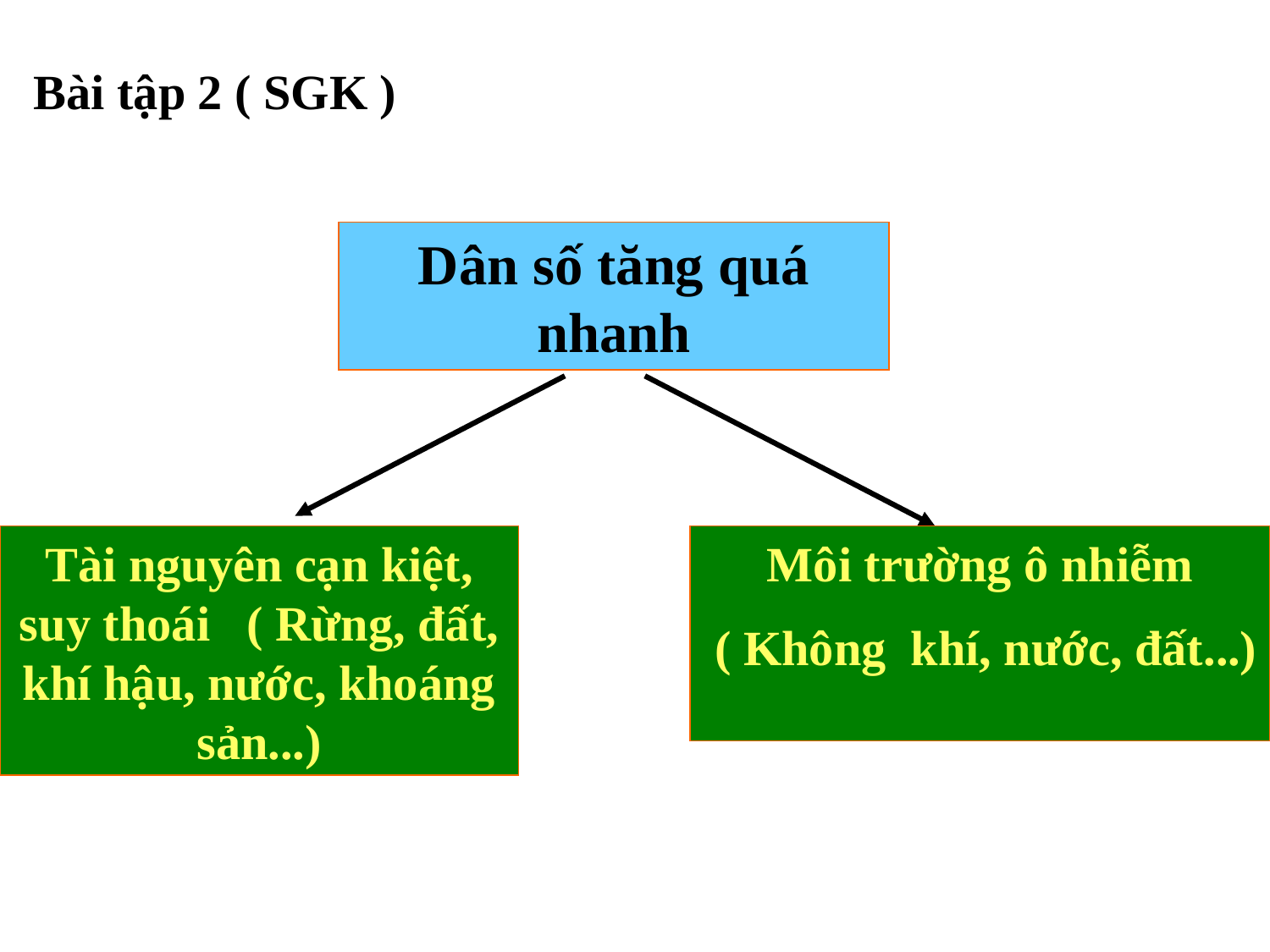

Bài tập 2 ( SGK )
Dân số tăng quá nhanh

Tài nguyên cạn kiệt, suy thoái   ( Rừng, đất, khí hậu, nước, khoáng sản...)
Môi trường ô nhiễm
 ( Không  khí, nước, đất...)